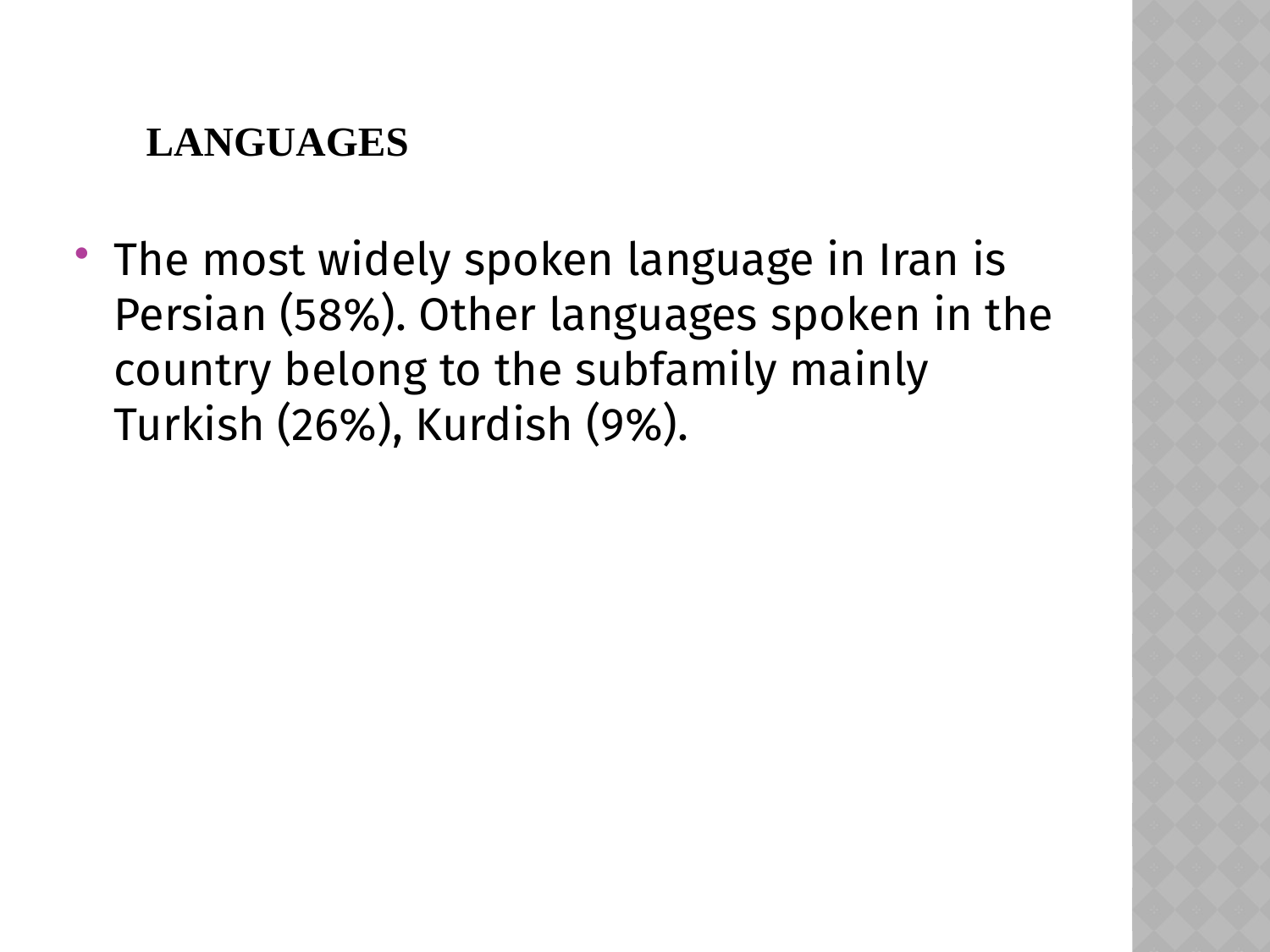

# languages
The most widely spoken language in Iran is Persian (58%). Other languages ​​spoken in the country belong to the subfamily mainly Turkish (26%), Kurdish (9%).